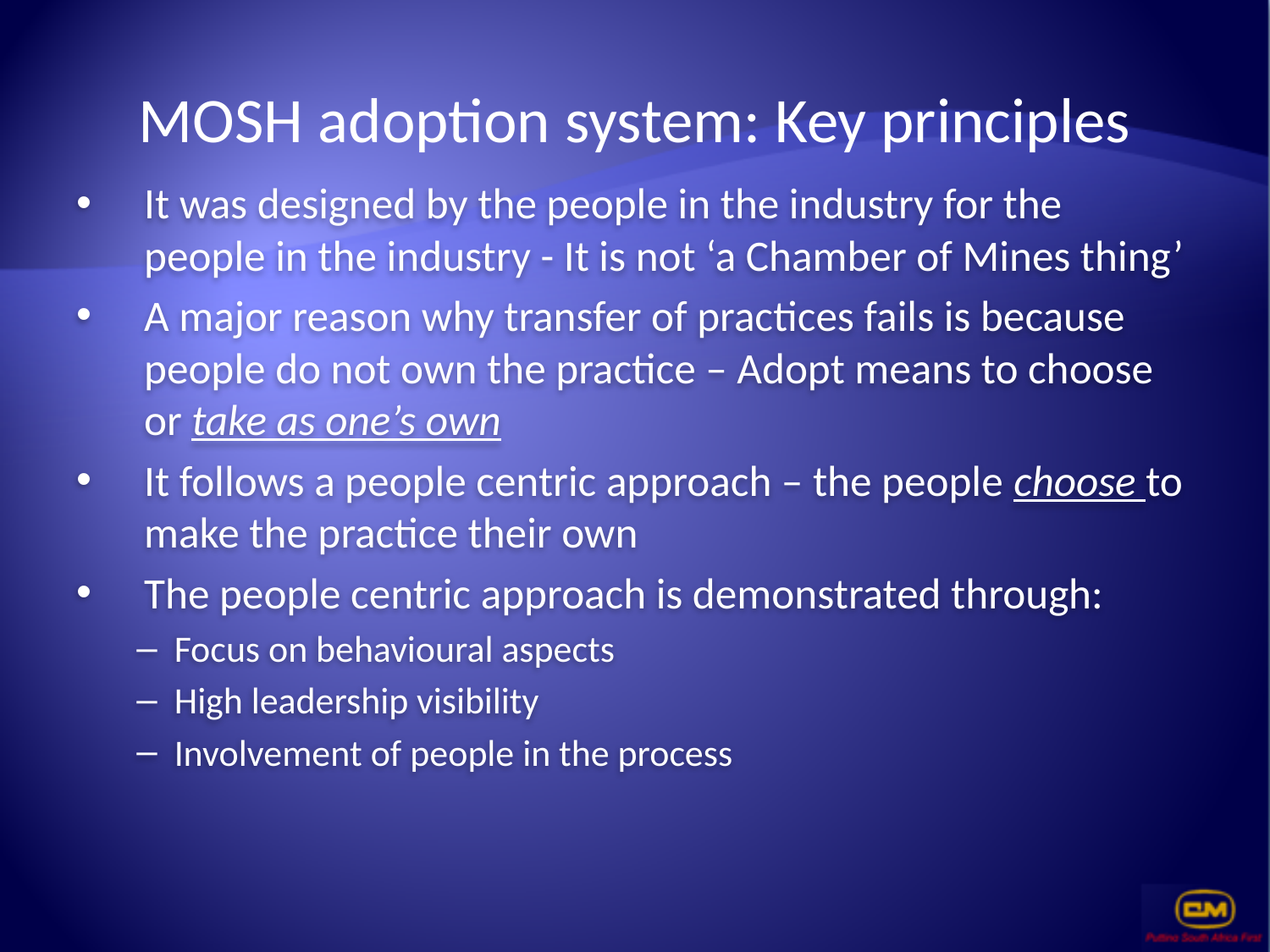

# MOSH adoption system: Key principles
It was designed by the people in the industry for the people in the industry - It is not ‘a Chamber of Mines thing’
A major reason why transfer of practices fails is because people do not own the practice – Adopt means to choose or take as one’s own
It follows a people centric approach – the people choose to make the practice their own
The people centric approach is demonstrated through:
Focus on behavioural aspects
High leadership visibility
Involvement of people in the process